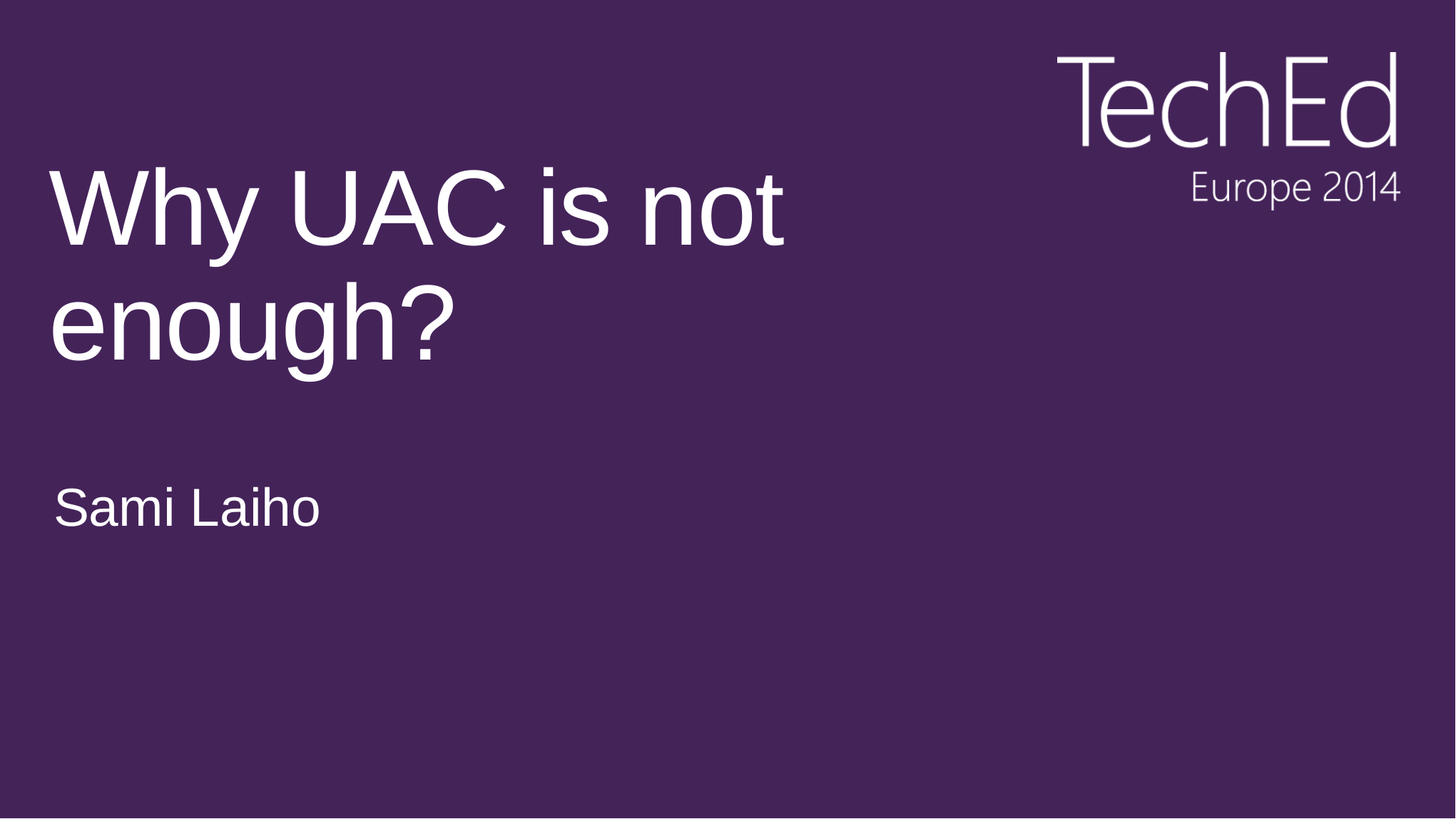

# Why UAC is not enough?
Sami Laiho